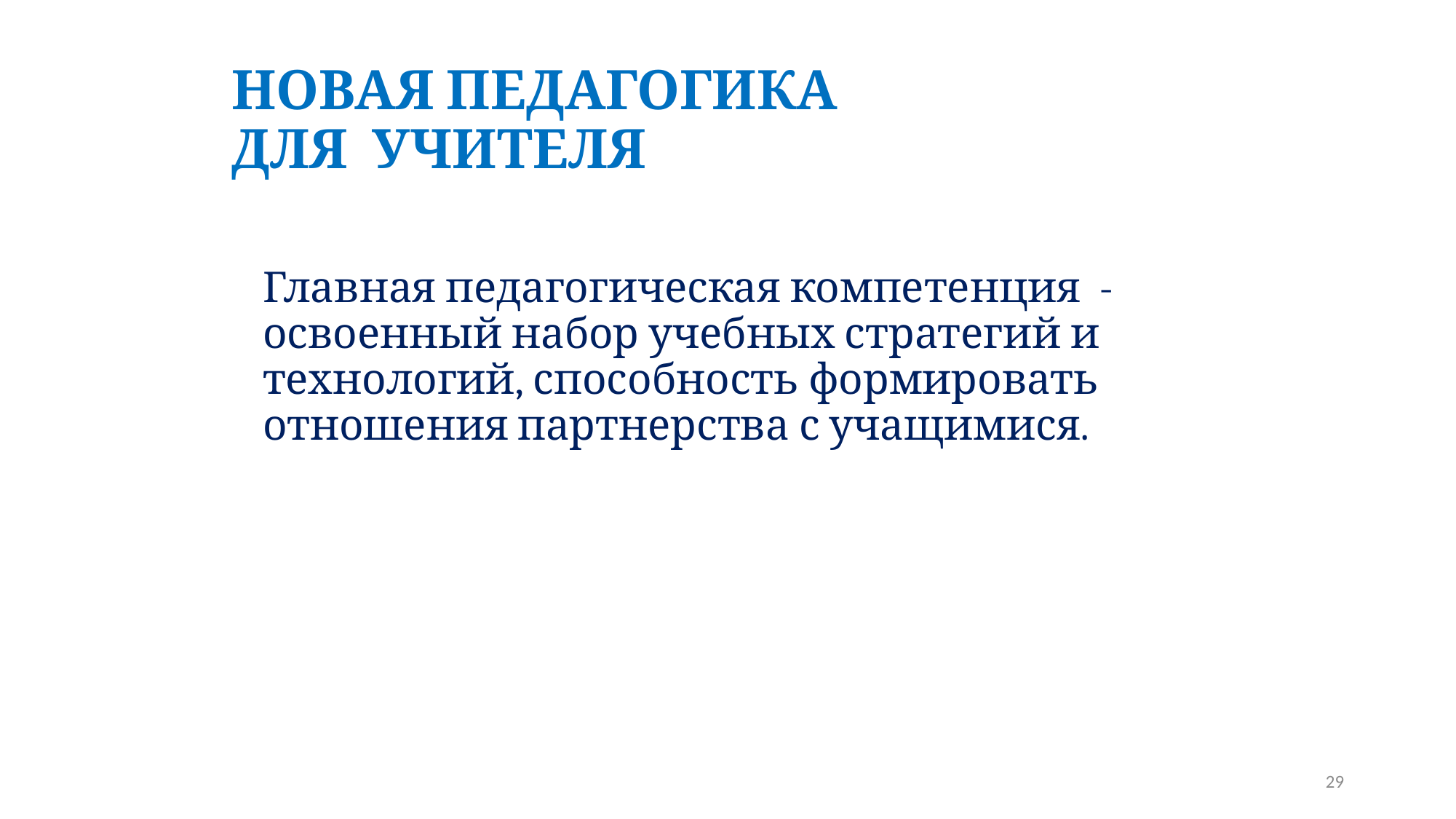

# НОВАЯ ПЕДАГОГИКА ДЛЯ  УЧИТЕЛЯ
	Главная педагогическая компетенция  - освоенный набор учебных стратегий и технологий, способность формировать отношения партнерства с учащимися.

29